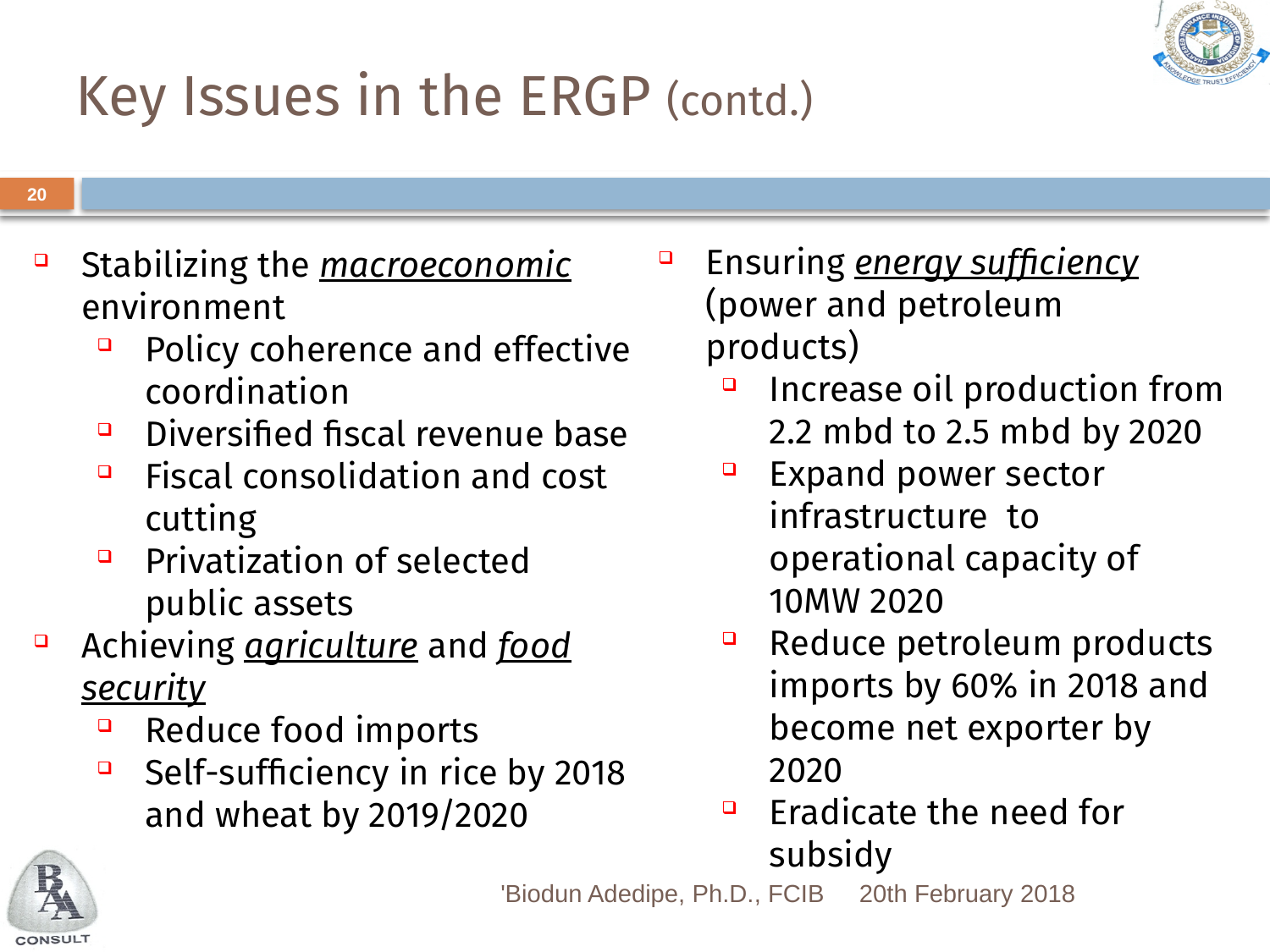

# Key Issues in the ERGP (contd.)
20
Ensuring energy sufficiency (power and petroleum products)
Increase oil production from 2.2 mbd to 2.5 mbd by 2020
Expand power sector infrastructure  to operational capacity of 10MW 2020
Reduce petroleum products imports by 60% in 2018 and become net exporter by 2020
Eradicate the need for subsidy
Stabilizing the macroeconomic environment
Policy coherence and effective coordination
Diversified fiscal revenue base
Fiscal consolidation and cost cutting
Privatization of selected public assets
Achieving agriculture and food security
Reduce food imports
Self-sufficiency in rice by 2018 and wheat by 2019/2020
'Biodun Adedipe, Ph.D., FCIB
20th February 2018